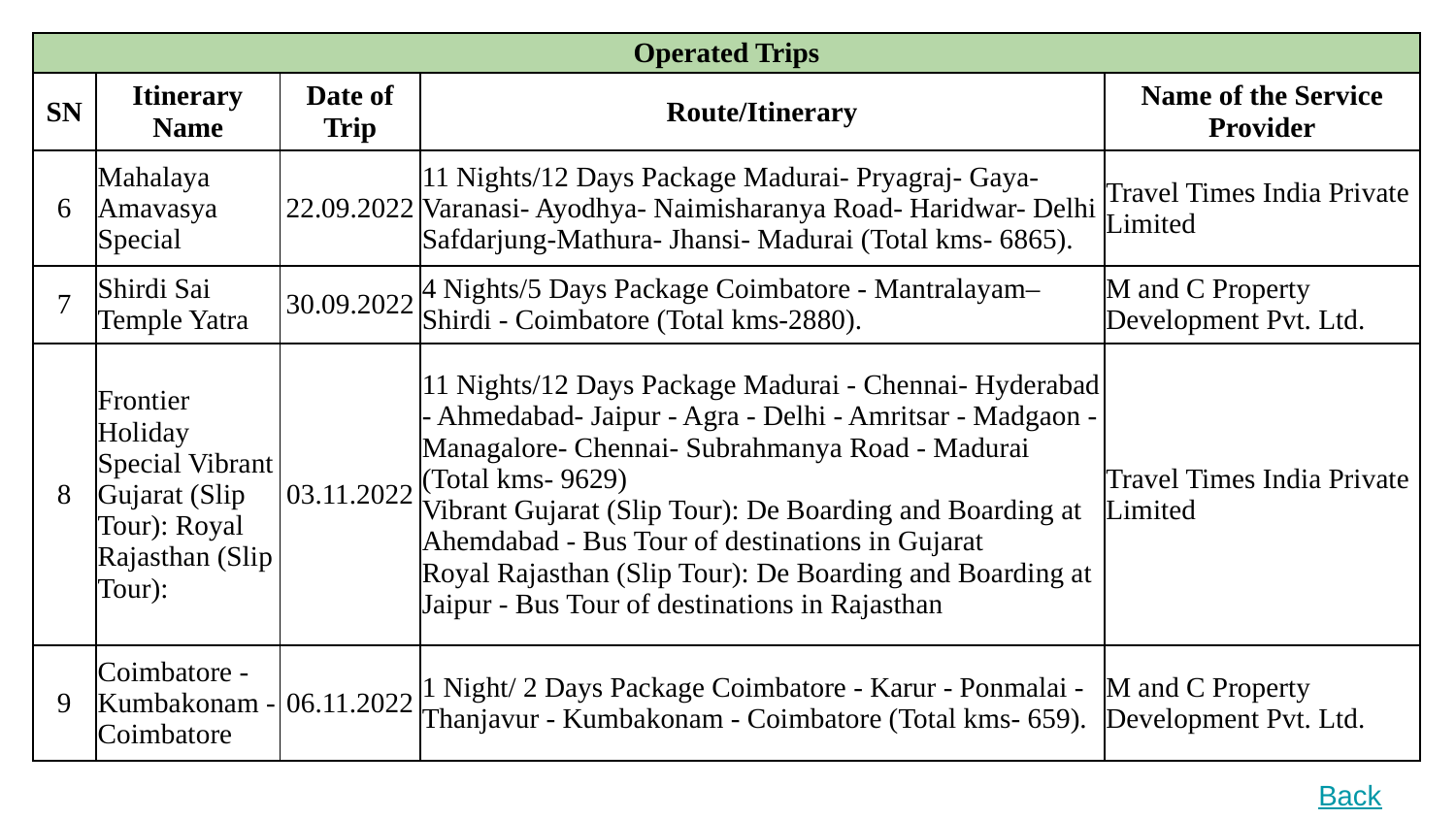

| Operated Trips |  |  |  |  |
| --- | --- | --- | --- | --- |
| SN | Itinerary Name | Date of Trip | Route/Itinerary | Name of the Service Provider |
| 6 | Mahalaya Amavasya Special | 22.09.2022 | 11 Nights/12 Days Package Madurai- Pryagraj- Gaya- Varanasi- Ayodhya- Naimisharanya Road- Haridwar- Delhi Safdarjung-Mathura- Jhansi- Madurai (Total kms- 6865). | Travel Times India Private Limited |
| 7 | Shirdi Sai Temple Yatra | 30.09.2022 | 4 Nights/5 Days Package Coimbatore - Mantralayam– Shirdi - Coimbatore (Total kms-2880). | M and C Property Development Pvt. Ltd. |
| 8 | Frontier Holiday Special Vibrant Gujarat (Slip Tour): Royal Rajasthan (Slip Tour): | 03.11.2022 | 11 Nights/12 Days Package Madurai - Chennai- Hyderabad - Ahmedabad- Jaipur - Agra - Delhi - Amritsar - Madgaon - Managalore- Chennai- Subrahmanya Road - Madurai (Total kms- 9629) Vibrant Gujarat (Slip Tour): De Boarding and Boarding at Ahemdabad - Bus Tour of destinations in Gujarat Royal Rajasthan (Slip Tour): De Boarding and Boarding at Jaipur - Bus Tour of destinations in Rajasthan | Travel Times India Private Limited |
| 9 | Coimbatore - Kumbakonam - Coimbatore | 06.11.2022 | 1 Night/ 2 Days Package Coimbatore - Karur - Ponmalai - Thanjavur - Kumbakonam - Coimbatore (Total kms- 659). | M and C Property Development Pvt. Ltd. |
Back